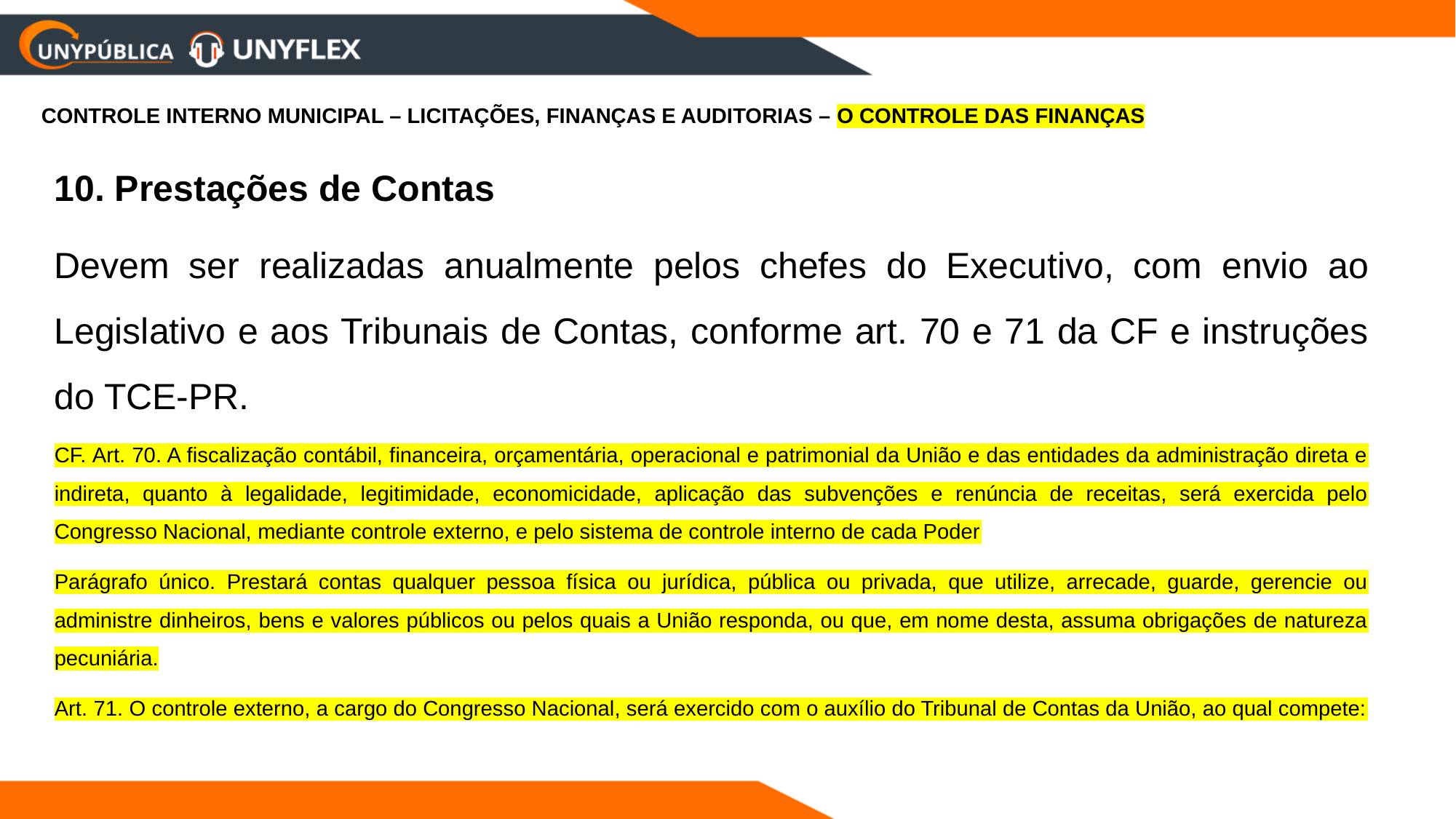

CONTROLE INTERNO MUNICIPAL – LICITAÇÕES, FINANÇAS E AUDITORIAS – O CONTROLE DAS FINANÇAS
10. Prestações de Contas
Devem ser realizadas anualmente pelos chefes do Executivo, com envio ao Legislativo e aos Tribunais de Contas, conforme art. 70 e 71 da CF e instruções do TCE-PR.
CF. Art. 70. A fiscalização contábil, financeira, orçamentária, operacional e patrimonial da União e das entidades da administração direta e indireta, quanto à legalidade, legitimidade, economicidade, aplicação das subvenções e renúncia de receitas, será exercida pelo Congresso Nacional, mediante controle externo, e pelo sistema de controle interno de cada Poder
Parágrafo único. Prestará contas qualquer pessoa física ou jurídica, pública ou privada, que utilize, arrecade, guarde, gerencie ou administre dinheiros, bens e valores públicos ou pelos quais a União responda, ou que, em nome desta, assuma obrigações de natureza pecuniária.
Art. 71. O controle externo, a cargo do Congresso Nacional, será exercido com o auxílio do Tribunal de Contas da União, ao qual compete: